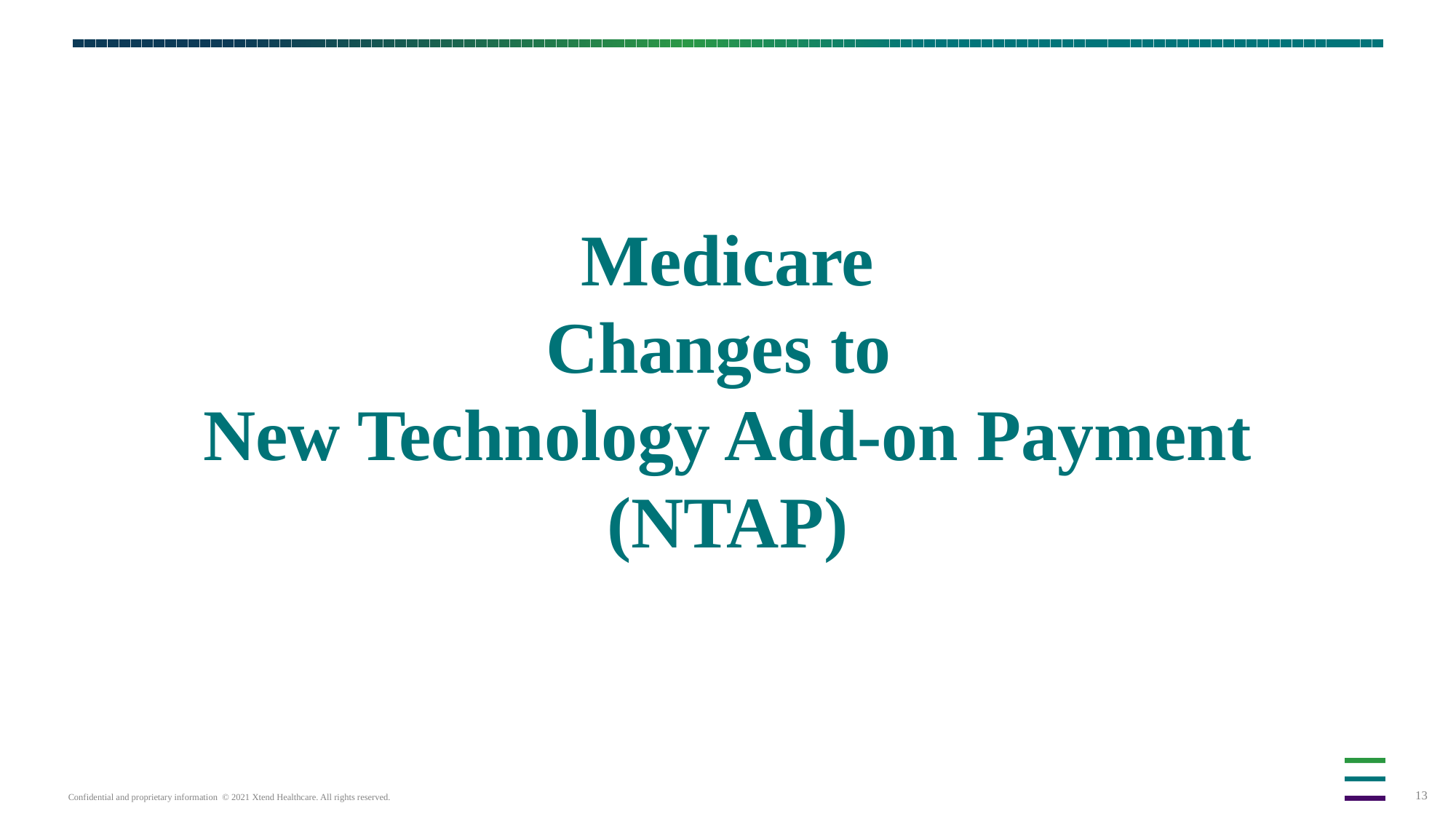

# Medicare Changes to New Technology Add-on Payment (NTAP)